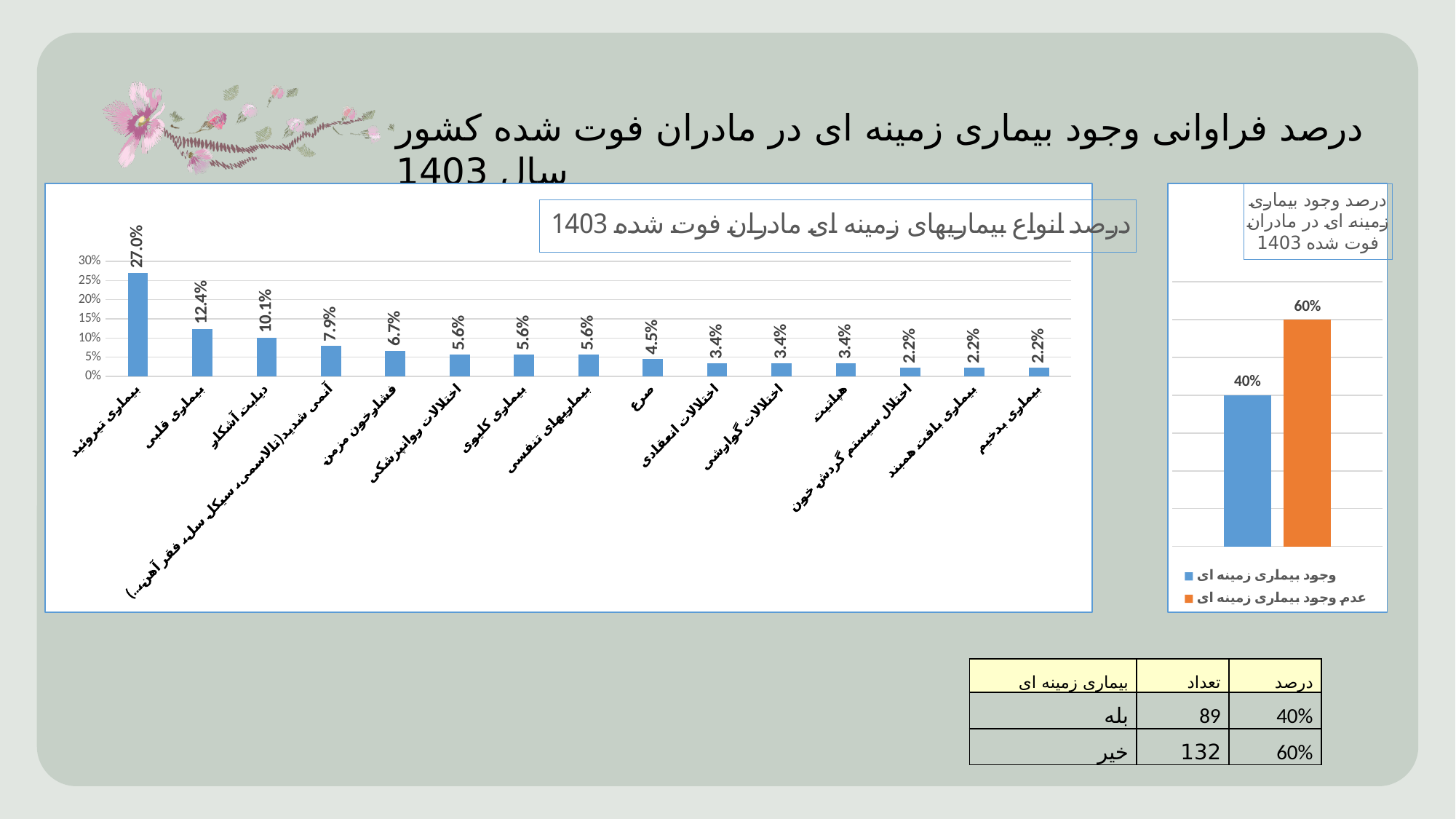

درصد فراوانی وجود بیماری زمینه ای در مادران فوت شده کشور سال 1403

### Chart:  درصد انواع بیماریهای زمینه ای مادران فوت شده 1403

| Category | نوع بیماریهای زمینه ای مادران فوت شده 1403 |
|---|---|
| بیماری تیروئید | 0.27 |
| بیماری قلبی | 0.124 |
| دیابت آشکار | 0.101 |
| آنمی شدید(تالاسمی، سیکل سل، فقر آهن،..) | 0.079 |
| فشارخون مزمن | 0.067 |
| اختلالات روانپزشکی | 0.056 |
| بیماری کلیوی | 0.056 |
| بیماریهای تنفسی | 0.056 |
| صرع | 0.045 |
| اختلالات انعقادی | 0.034 |
| اختلالات گوارشی | 0.034 |
| هپاتیت | 0.034 |
| اختلال سیستم گردش خون | 0.022 |
| بیماری بافت همبند | 0.022 |
| بیماری بدخیم | 0.022 |

### Chart: درصد وجود بیماری زمینه ای در مادران فوت شده 1403

| Category | وجود بیماری زمینه ای  | عدم وجود بیماری زمینه ای  |
|---|---|---|
| درصد  | 0.4 | 0.6 |
| بیماری زمینه ای | تعداد | درصد |
| --- | --- | --- |
| بله | 89 | 40% |
| خیر | 132 | 60% |